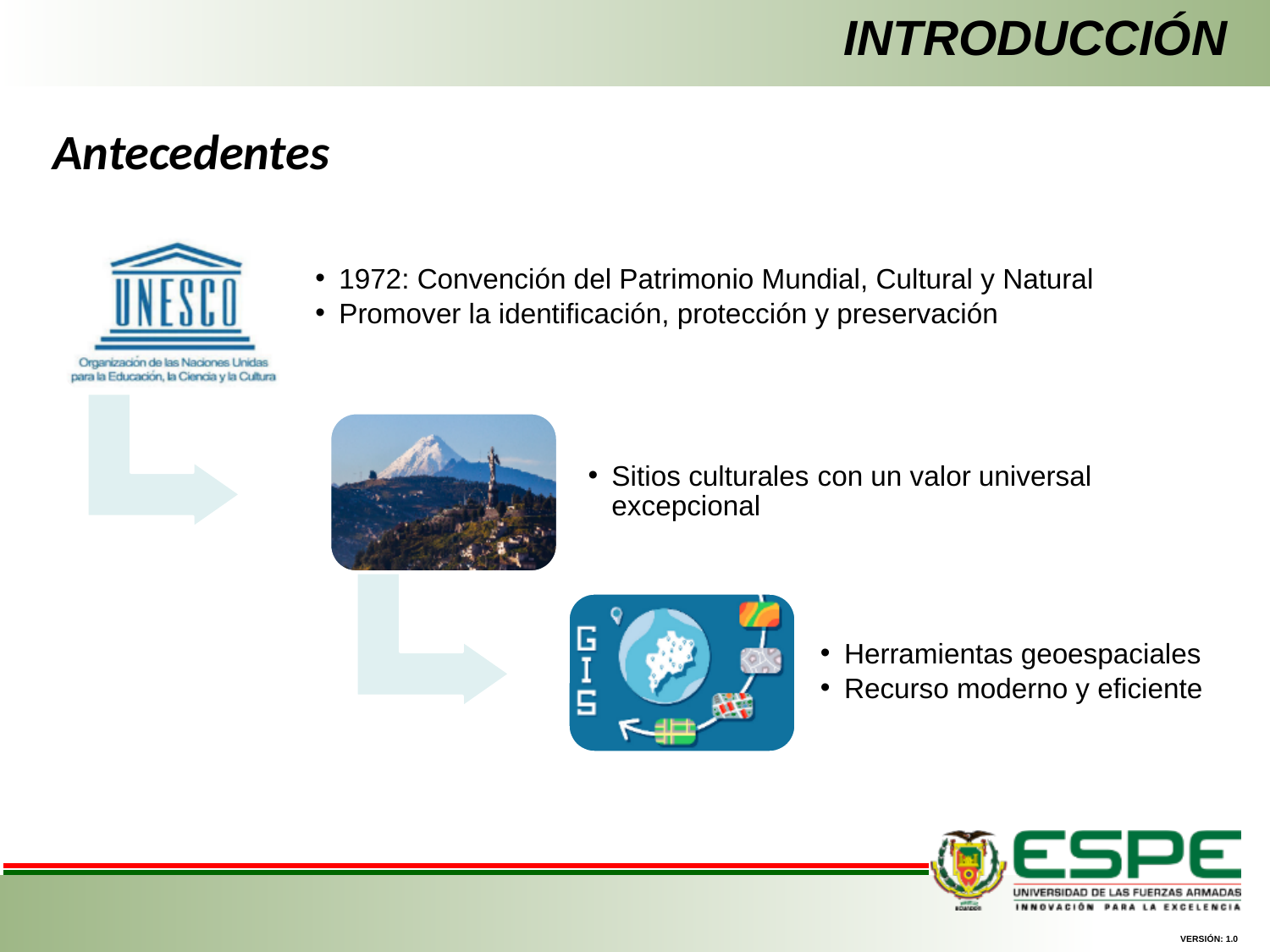

# INTRODUCCIÓN
Antecedentes

1972: Convención del Patrimonio Mundial, Cultural y Natural
Promover la identificación, protección y preservación
Sitios culturales con un valor universal excepcional
Herramientas geoespaciales
Recurso moderno y eficiente
VERSIÓN: 1.0